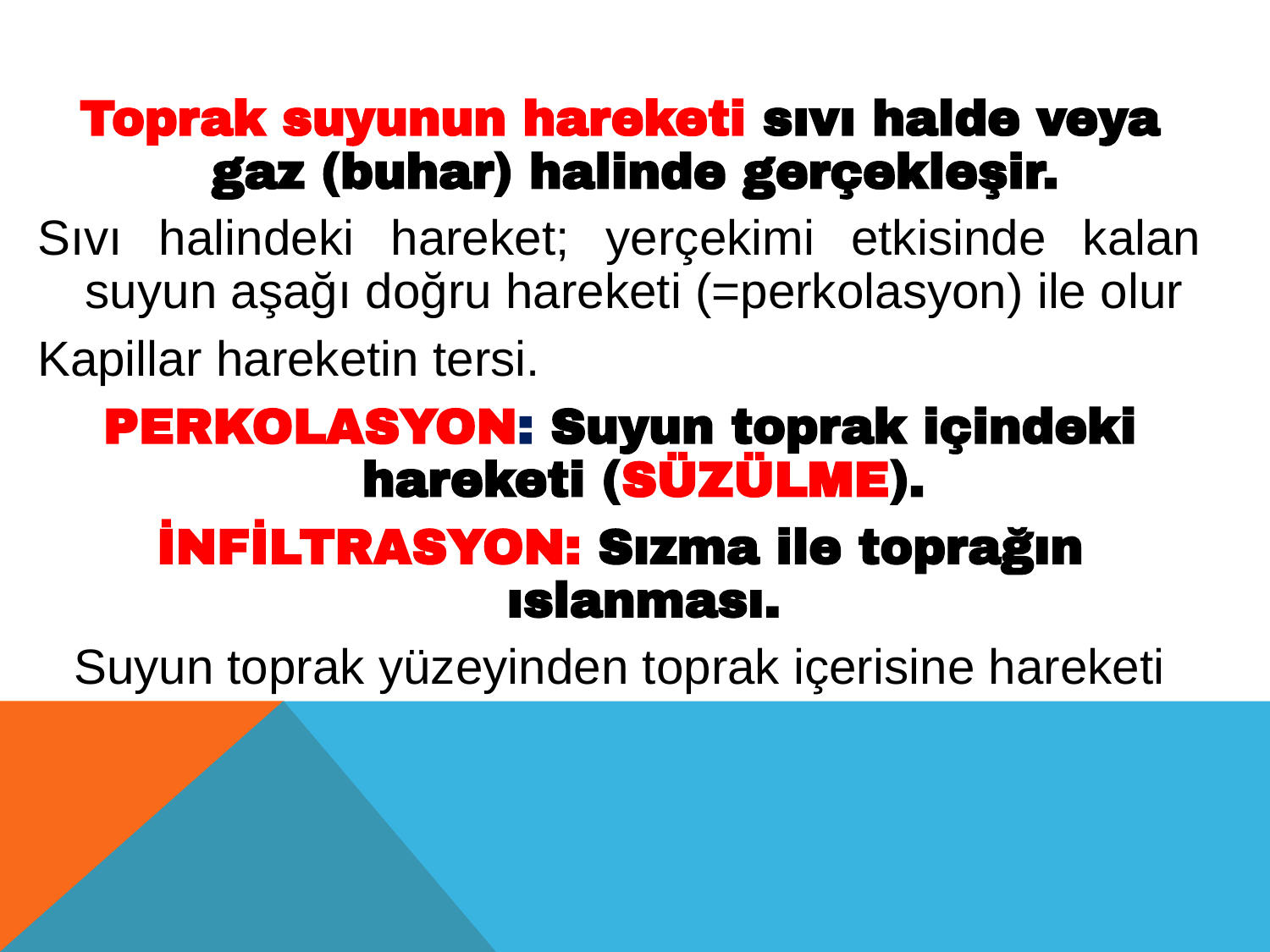

Toprak suyunun hareketi sıvı halde veya gaz (buhar) halinde gerçekleşir.
Sıvı halindeki hareket; yerçekimi etkisinde kalan suyun aşağı doğru hareketi (=perkolasyon) ile olur
Kapillar hareketin tersi.
PERKOLASYON: Suyun toprak içindeki hareketi (SÜZÜLME).
İNFİLTRASYON: Sızma ile toprağın ıslanması.
Suyun toprak yüzeyinden toprak içerisine hareketi